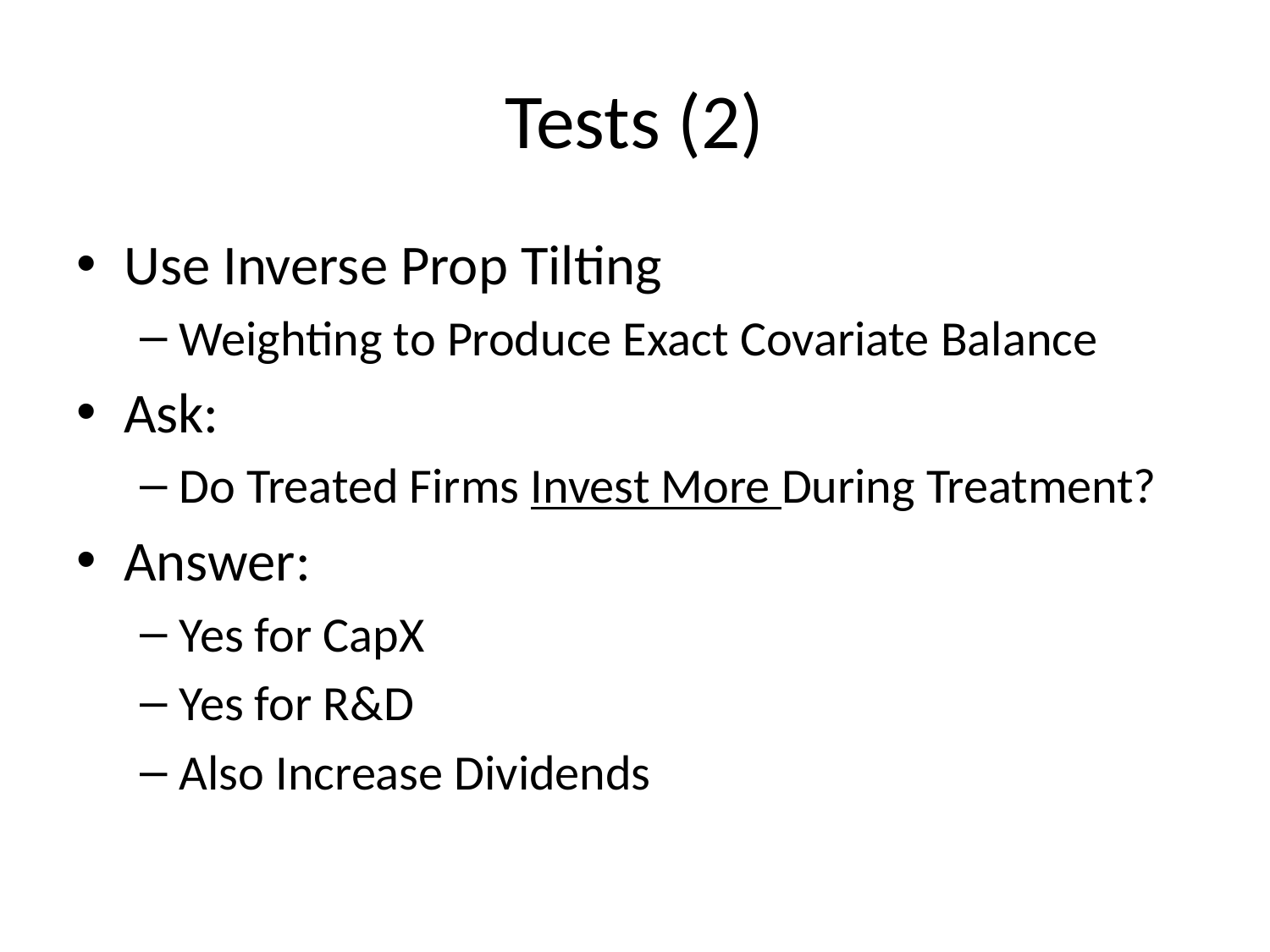

# Tests (2)
Use Inverse Prop Tilting
Weighting to Produce Exact Covariate Balance
Ask:
Do Treated Firms Invest More During Treatment?
Answer:
Yes for CapX
Yes for R&D
Also Increase Dividends